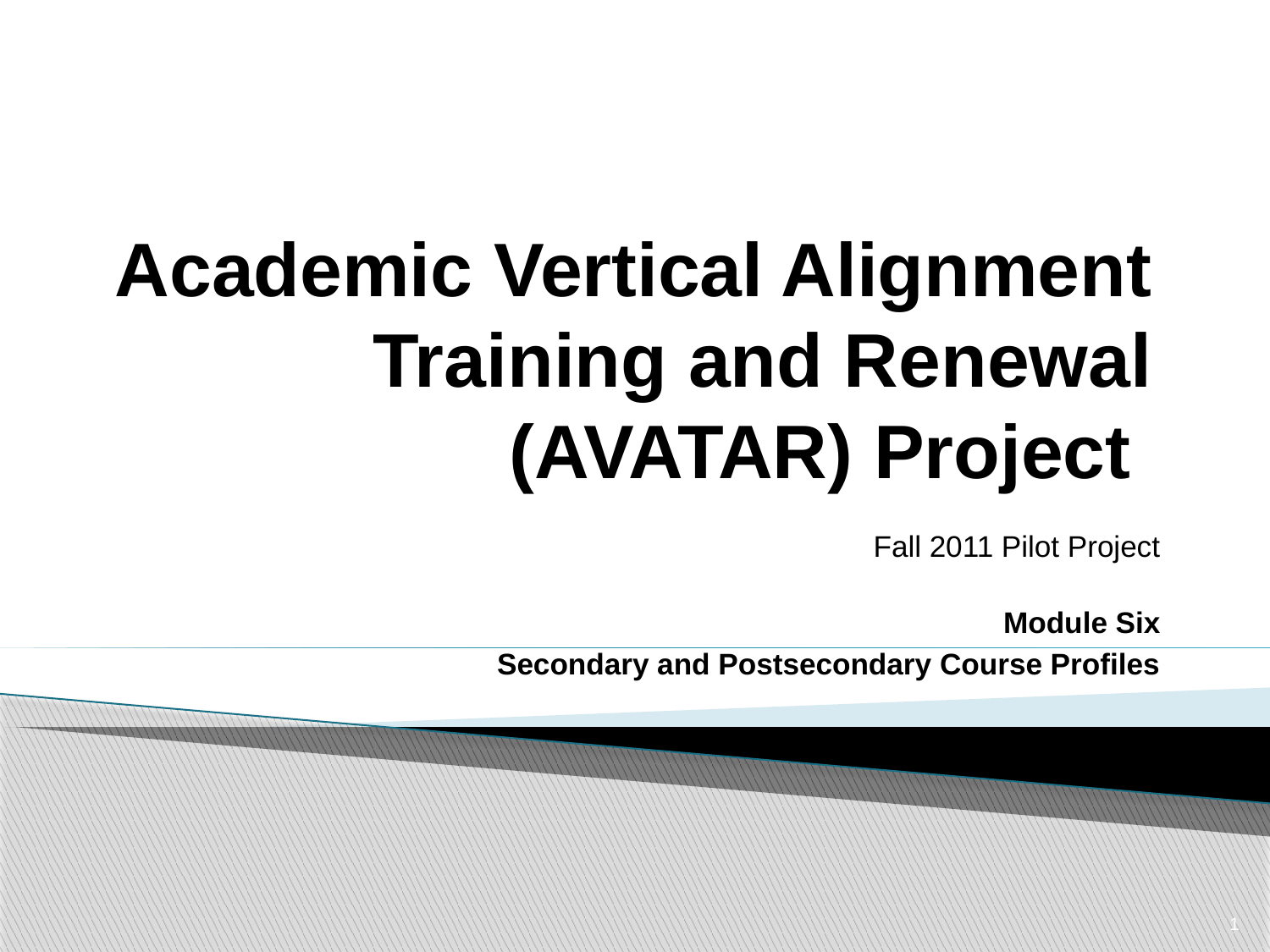

# Academic Vertical Alignment Training and Renewal (AVATAR) Project
Fall 2011 Pilot Project

Module Six
Secondary and Postsecondary Course Profiles

1